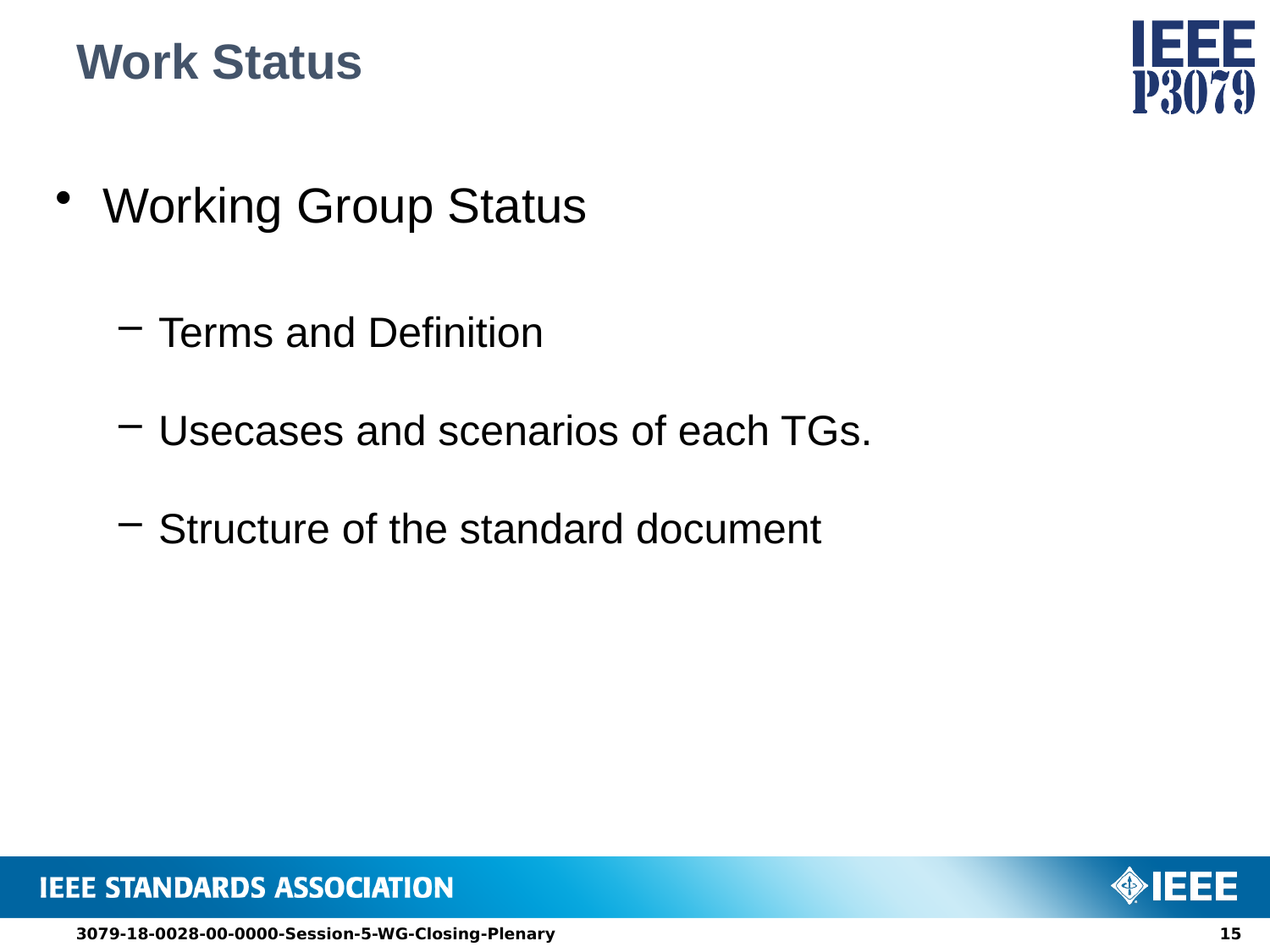

# Work Status

Working Group Status

Terms and Definition

Usecases and scenarios of each TGs.

Structure of the standard document

3079-18-0028-00-0000-Session-5-WG-Closing-Plenary
15